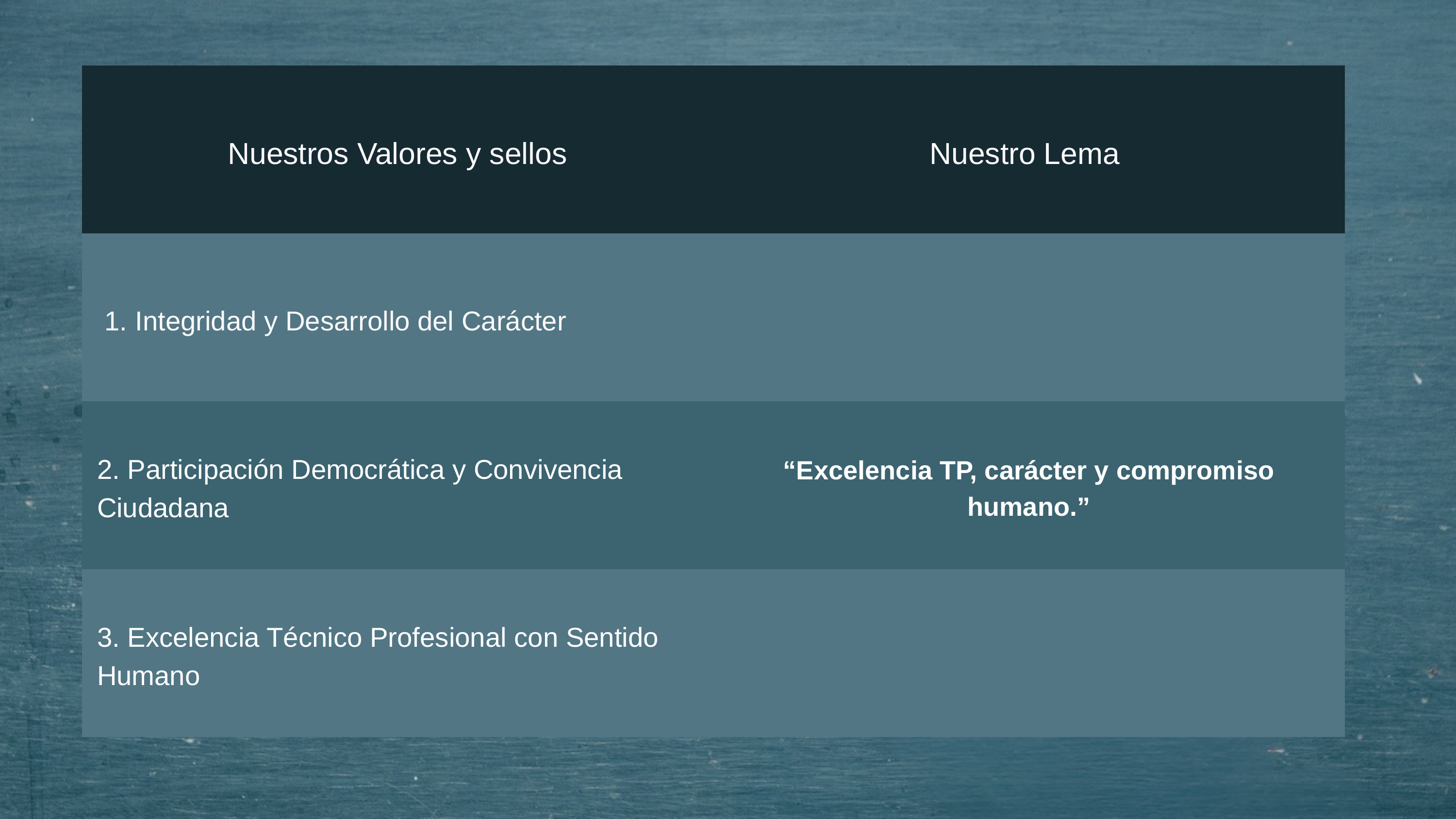

| Nuestros Valores y sellos | Nuestro Lema |
| --- | --- |
| 1. Integridad y Desarrollo del Carácter |  |
| 2. Participación Democrática y Convivencia Ciudadana | “Excelencia TP, carácter y compromiso humano.” |
| 3. Excelencia Técnico Profesional con Sentido Humano |  |